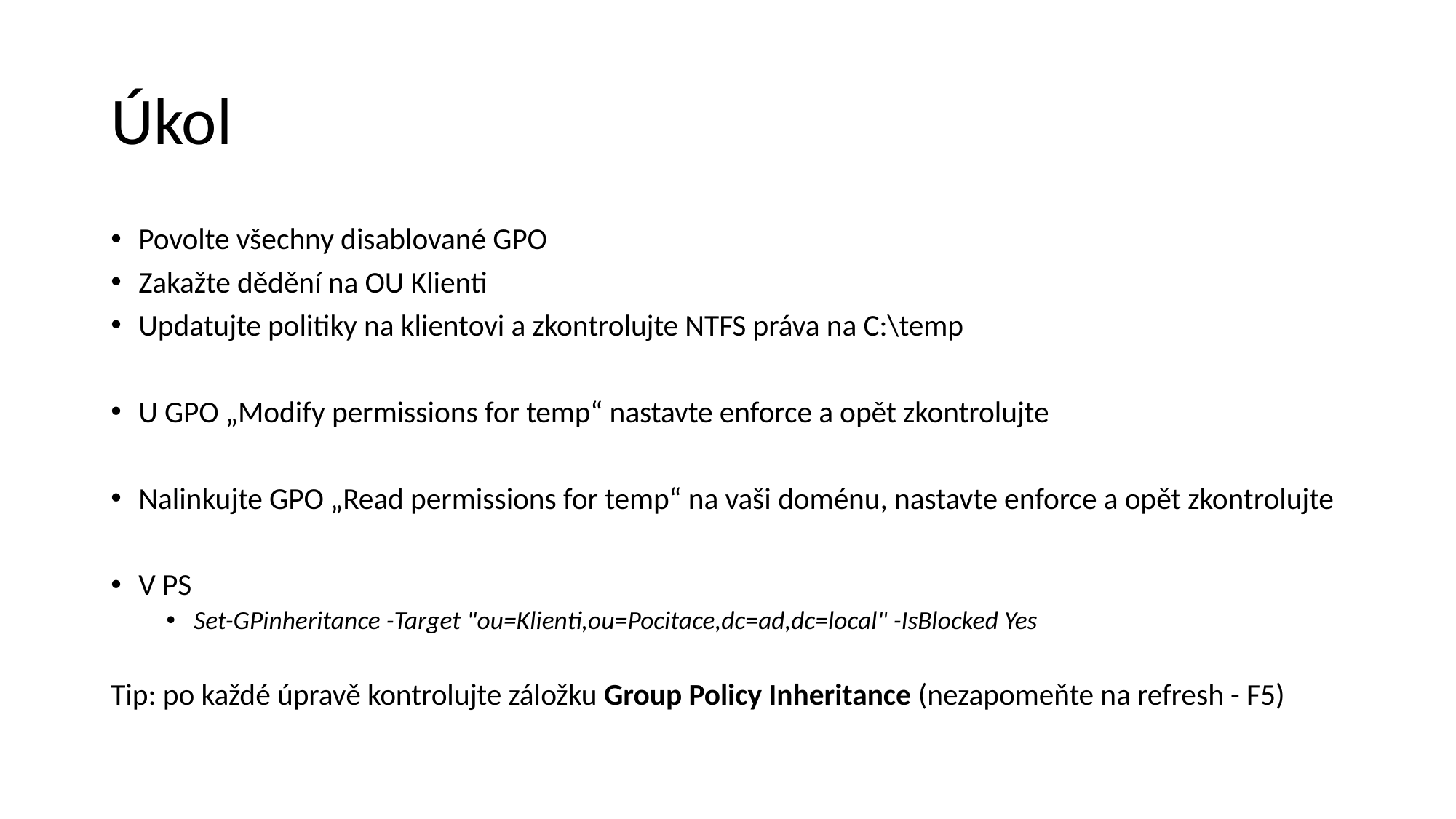

# Úkol
Povolte všechny disablované GPO
Zakažte dědění na OU Klienti
Updatujte politiky na klientovi a zkontrolujte NTFS práva na C:\temp

U GPO „Modify permissions for temp“ nastavte enforce a opět zkontrolujte

Nalinkujte GPO „Read permissions for temp“ na vaši doménu, nastavte enforce a opět zkontrolujte

V PS
Set-GPinheritance -Target "ou=Klienti,ou=Pocitace,dc=ad,dc=local" -IsBlocked Yes

Tip: po každé úpravě kontrolujte záložku Group Policy Inheritance (nezapomeňte na refresh - F5)